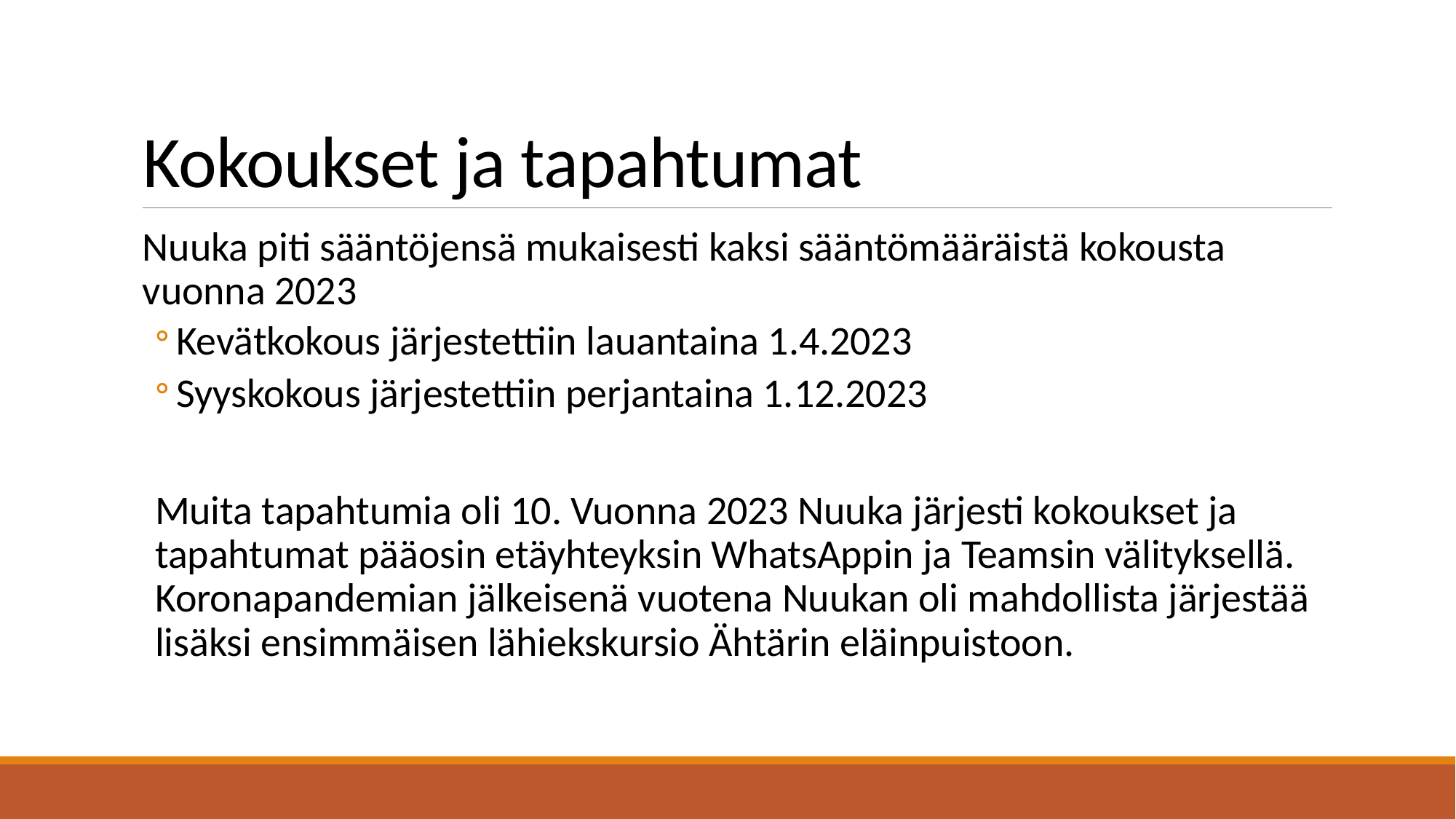

# Kokoukset ja tapahtumat
Nuuka piti sääntöjensä mukaisesti kaksi sääntömääräistä kokousta vuonna 2023
Kevätkokous järjestettiin lauantaina 1.4.2023
Syyskokous järjestettiin perjantaina 1.12.2023

Muita tapahtumia oli 10. Vuonna 2023 Nuuka järjesti kokoukset ja tapahtumat pääosin etäyhteyksin WhatsAppin ja Teamsin välityksellä. Koronapandemian jälkeisenä vuotena Nuukan oli mahdollista järjestää lisäksi ensimmäisen lähiekskursio Ähtärin eläinpuistoon.